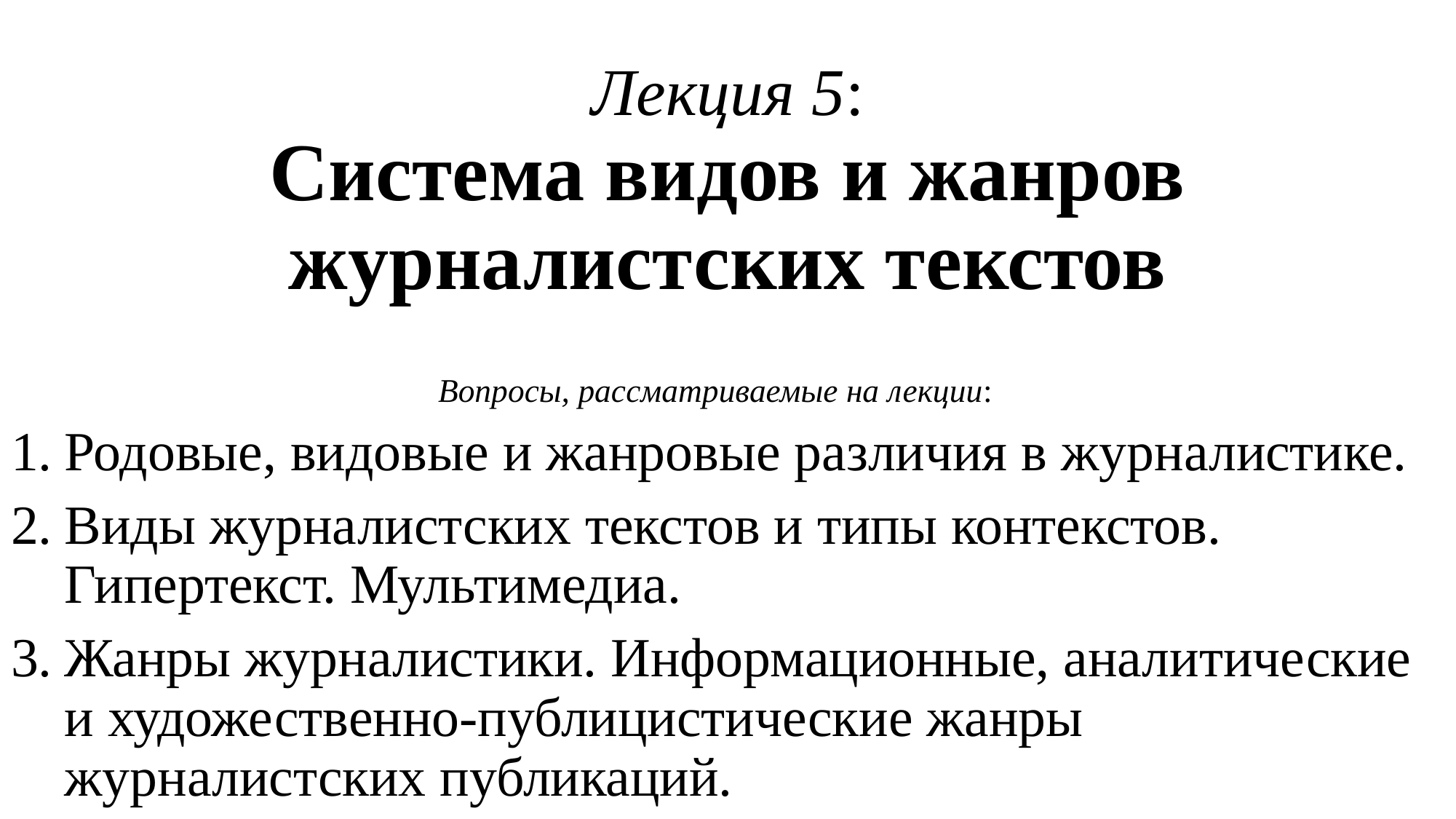

# Лекция 5: Система видов и жанров журналистских текстов
Вопросы, рассматриваемые на лекции:
Родовые, видовые и жанровые различия в журналистике.
Виды журналистских текстов и типы контекстов. Гипертекст. Мультимедиа.
Жанры журналистики. Информационные, аналитические и художественно-публицистические жанры журналистских публикаций.